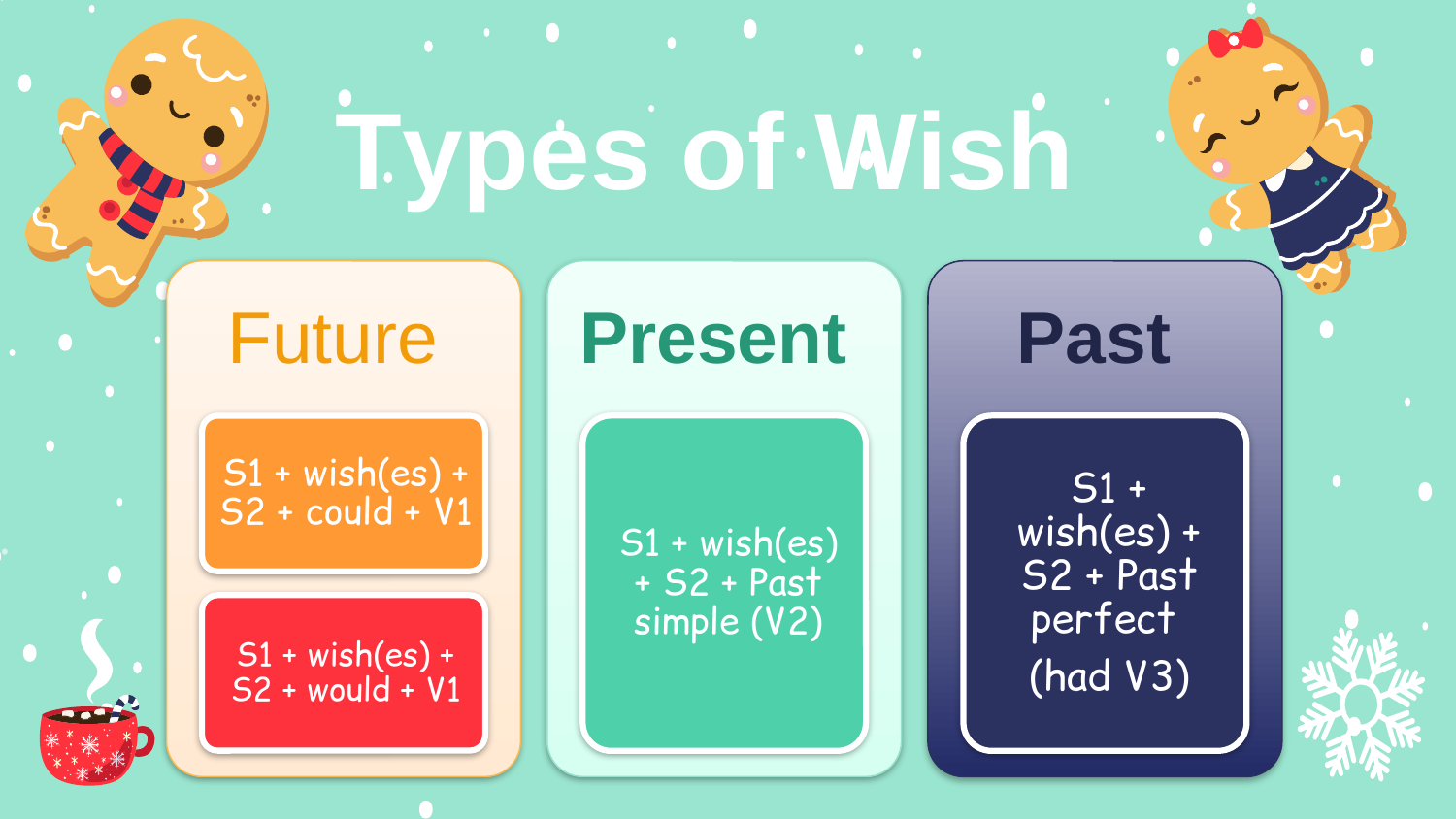

# Types of Wish
Future
S1 + wish(es) + S2 + could + V1
S1 + wish(es) + S2 + would + V1
Present
S1 + wish(es) + S2 + Past simple (V2)
Past
S1 + wish(es) + S2 + Past perfect
(had V3)